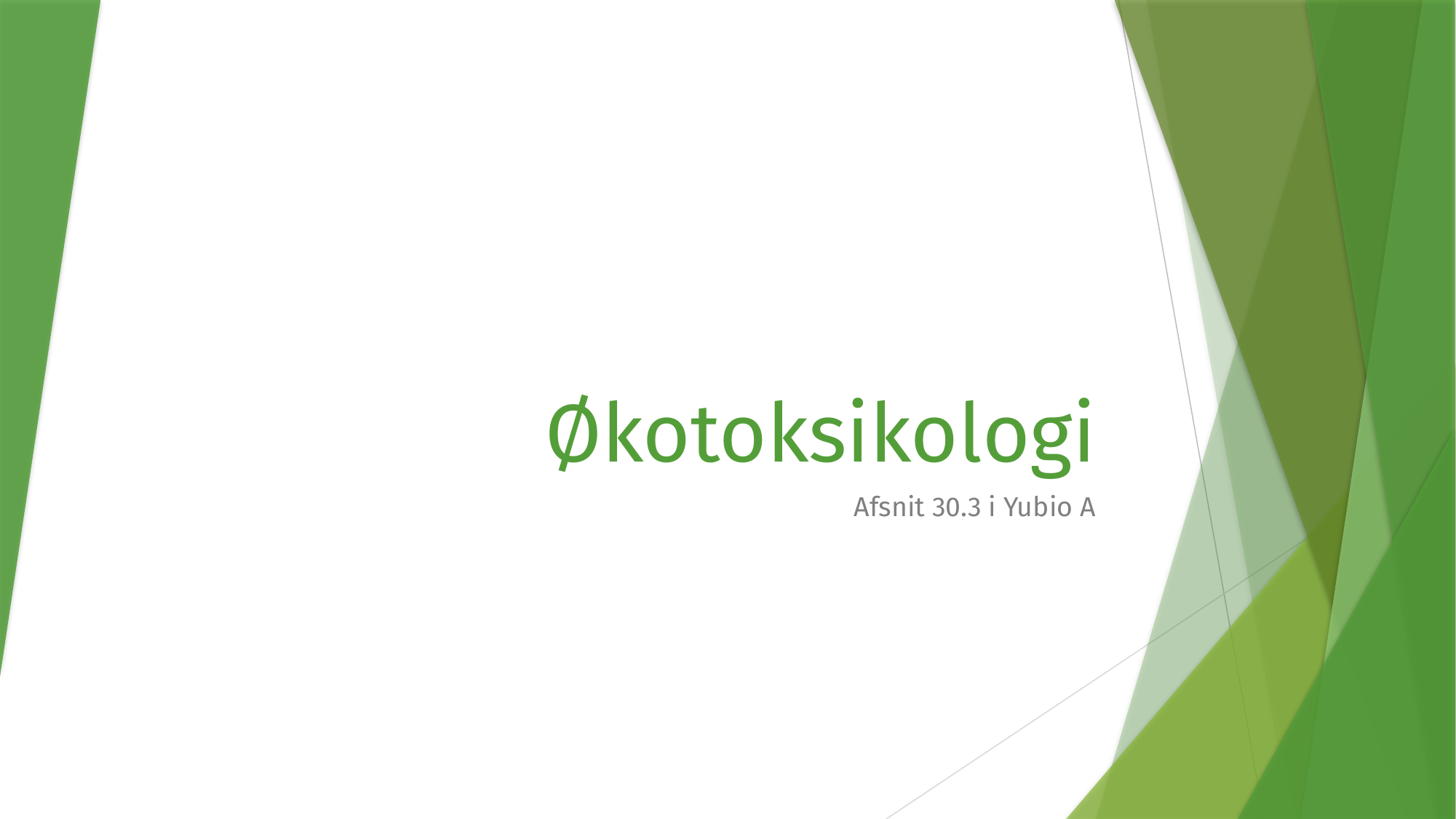

# Økotoksikologi
Afsnit 30.3 i Yubio A